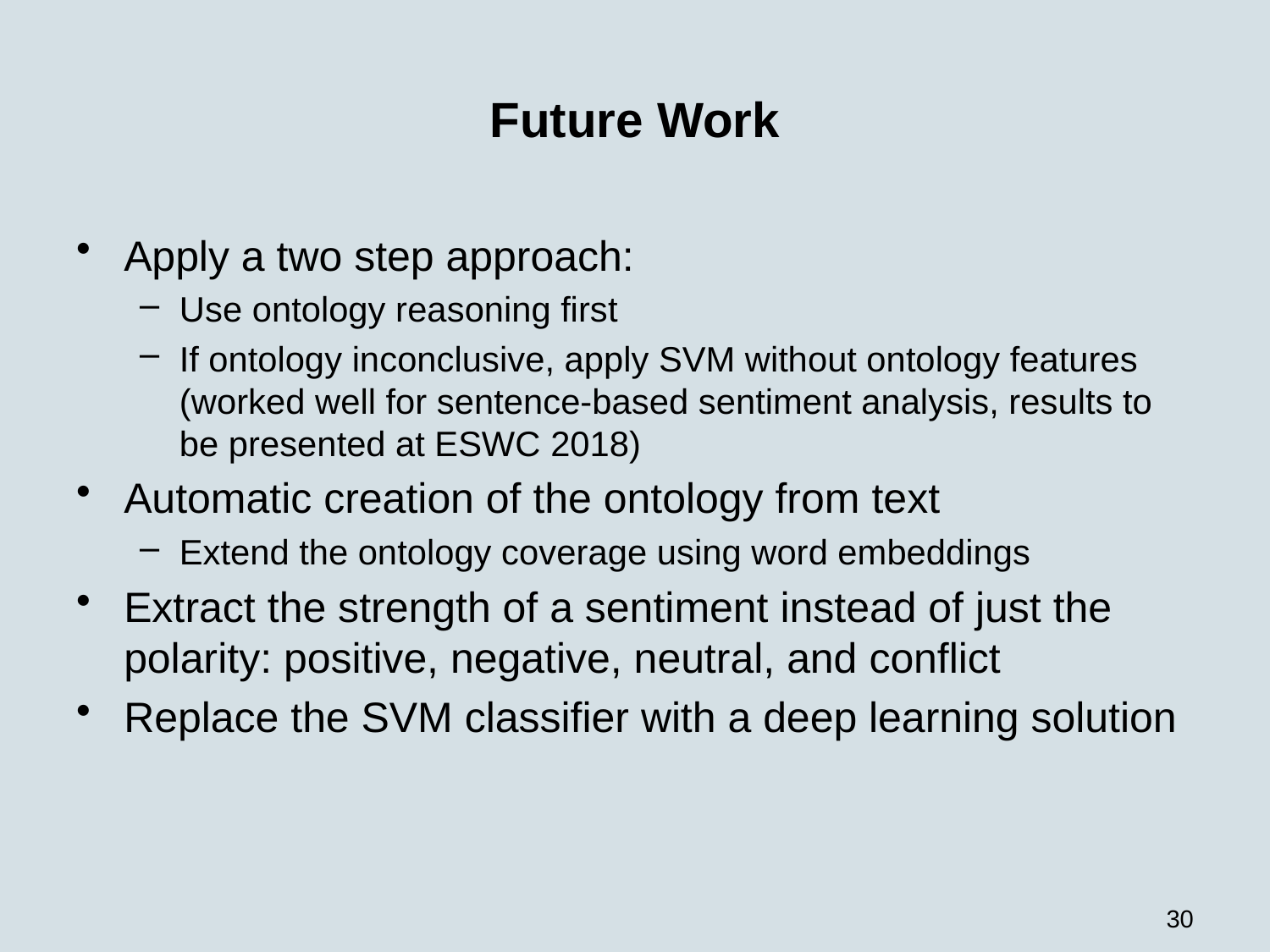

# Future Work
Apply a two step approach:
Use ontology reasoning first
If ontology inconclusive, apply SVM without ontology features (worked well for sentence-based sentiment analysis, results to be presented at ESWC 2018)
Automatic creation of the ontology from text
Extend the ontology coverage using word embeddings
Extract the strength of a sentiment instead of just the polarity: positive, negative, neutral, and conflict
Replace the SVM classifier with a deep learning solution

30